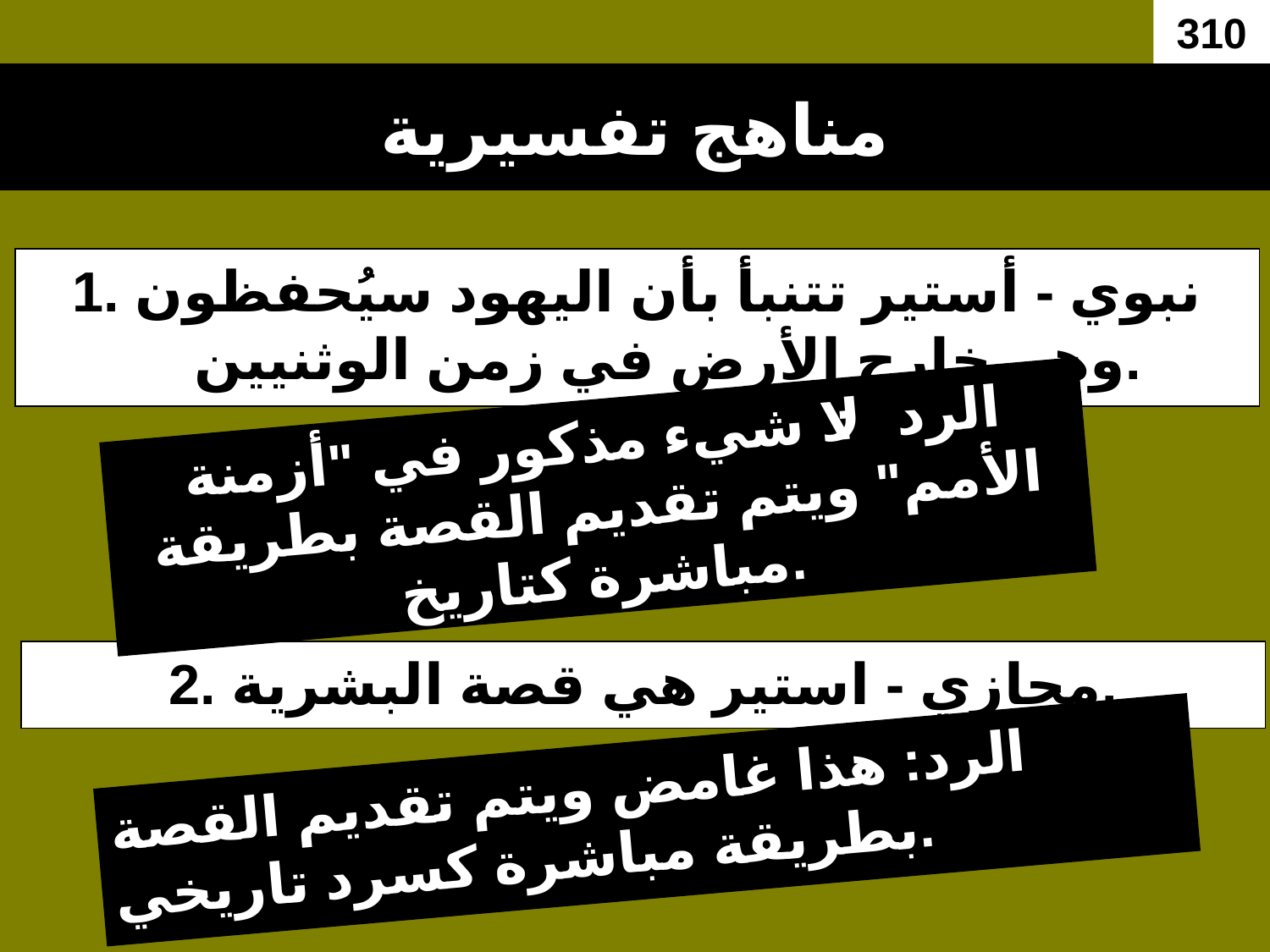

310
# مناهج تفسيرية
1. نبوي - أستير تتنبأ بأن اليهود سيُحفظون وهم خارج الأرض في زمن الوثنيين.
الرد: لا شيء مذكور في "أزمنة الأمم" ويتم تقديم القصة بطريقة مباشرة كتاريخ.
2. مجازي - استير هي قصة البشرية.
الرد: هذا غامض ويتم تقديم القصة بطريقة مباشرة كسرد تاريخي.